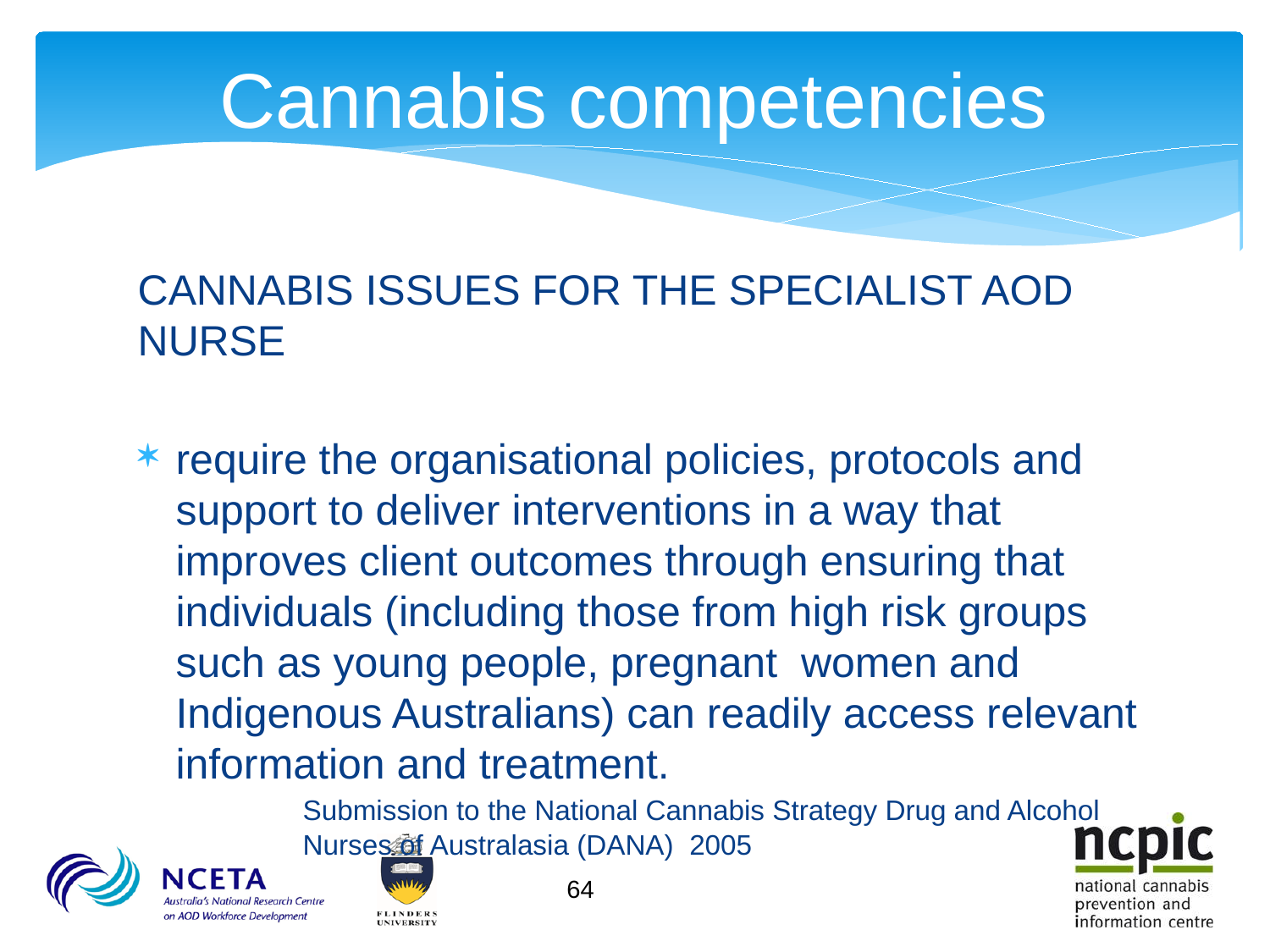

# Cannabis competencies
CANNABIS ISSUES FOR THE SPECIALIST AOD NURSE

require the organisational policies, protocols and support to deliver interventions in a way that improves client outcomes through ensuring that individuals (including those from high risk groups such as young people, pregnant  women and Indigenous Australians) can readily access relevant information and treatment.
Submission to the National Cannabis Strategy Drug and Alcohol Nurses of Australasia (DANA)  2005

64